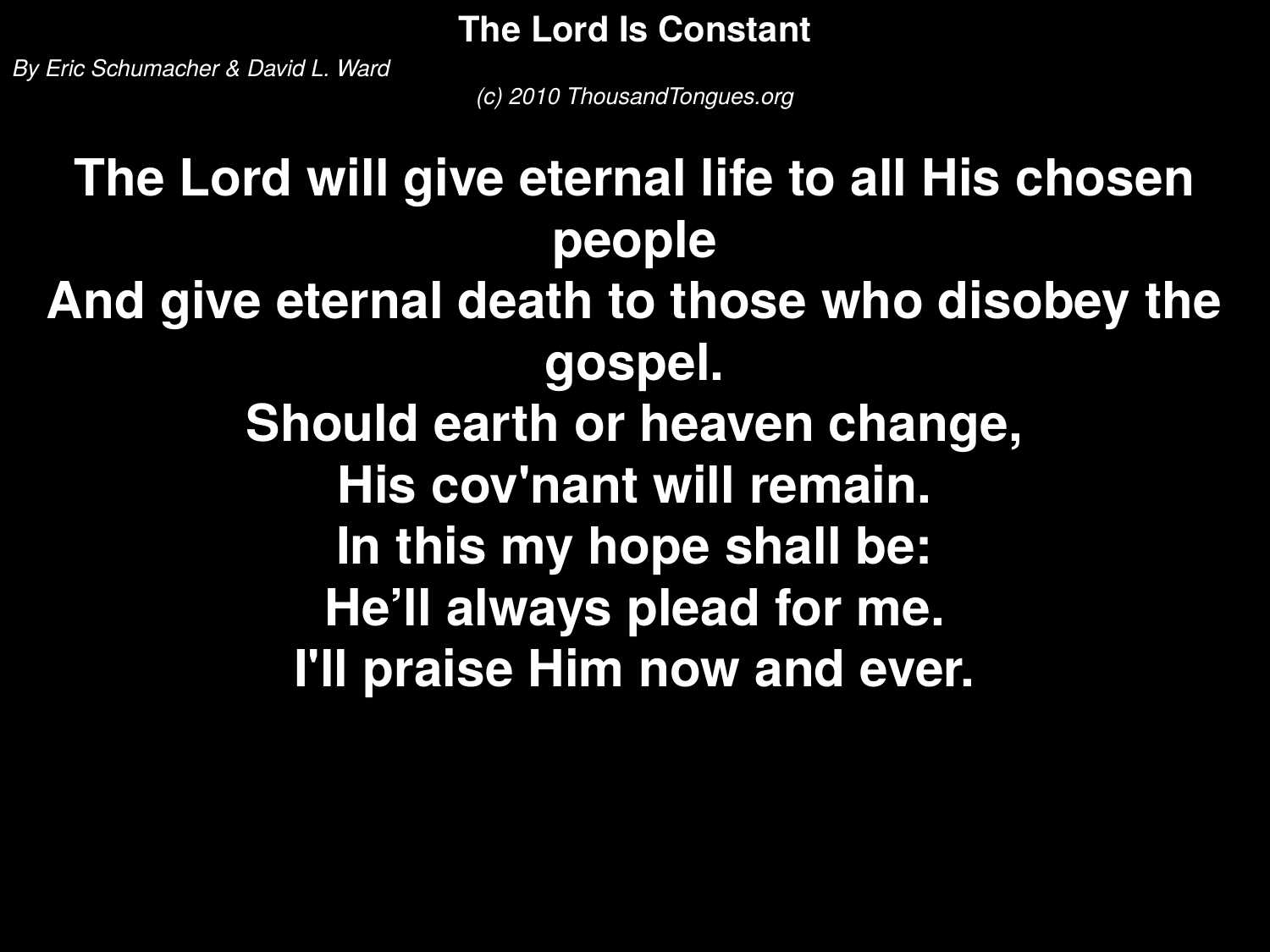

The Lord Is Constant
By Eric Schumacher & David L. Ward
(c) 2010 ThousandTongues.org
The Lord will give eternal life to all His chosen people
And give eternal death to those who disobey the gospel.
Should earth or heaven change,
His cov'nant will remain.
In this my hope shall be:
He’ll always plead for me.
I'll praise Him now and ever.